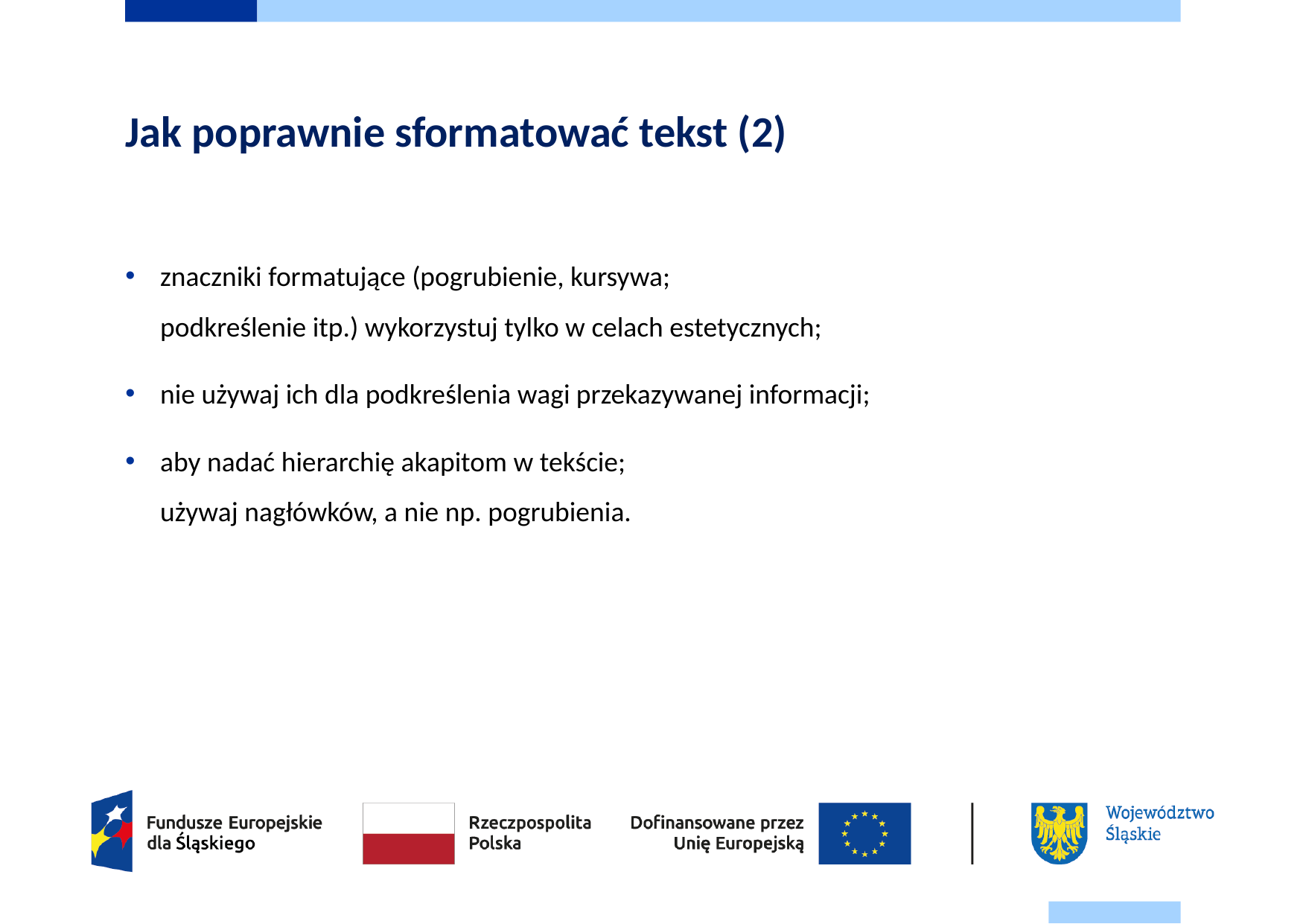

# Jak poprawnie sformatować tekst (2)
znaczniki formatujące (pogrubienie, kursywa;
podkreślenie itp.) wykorzystuj tylko w celach estetycznych;
nie używaj ich dla podkreślenia wagi przekazywanej informacji;
aby nadać hierarchię akapitom w tekście;
używaj nagłówków, a nie np. pogrubienia.